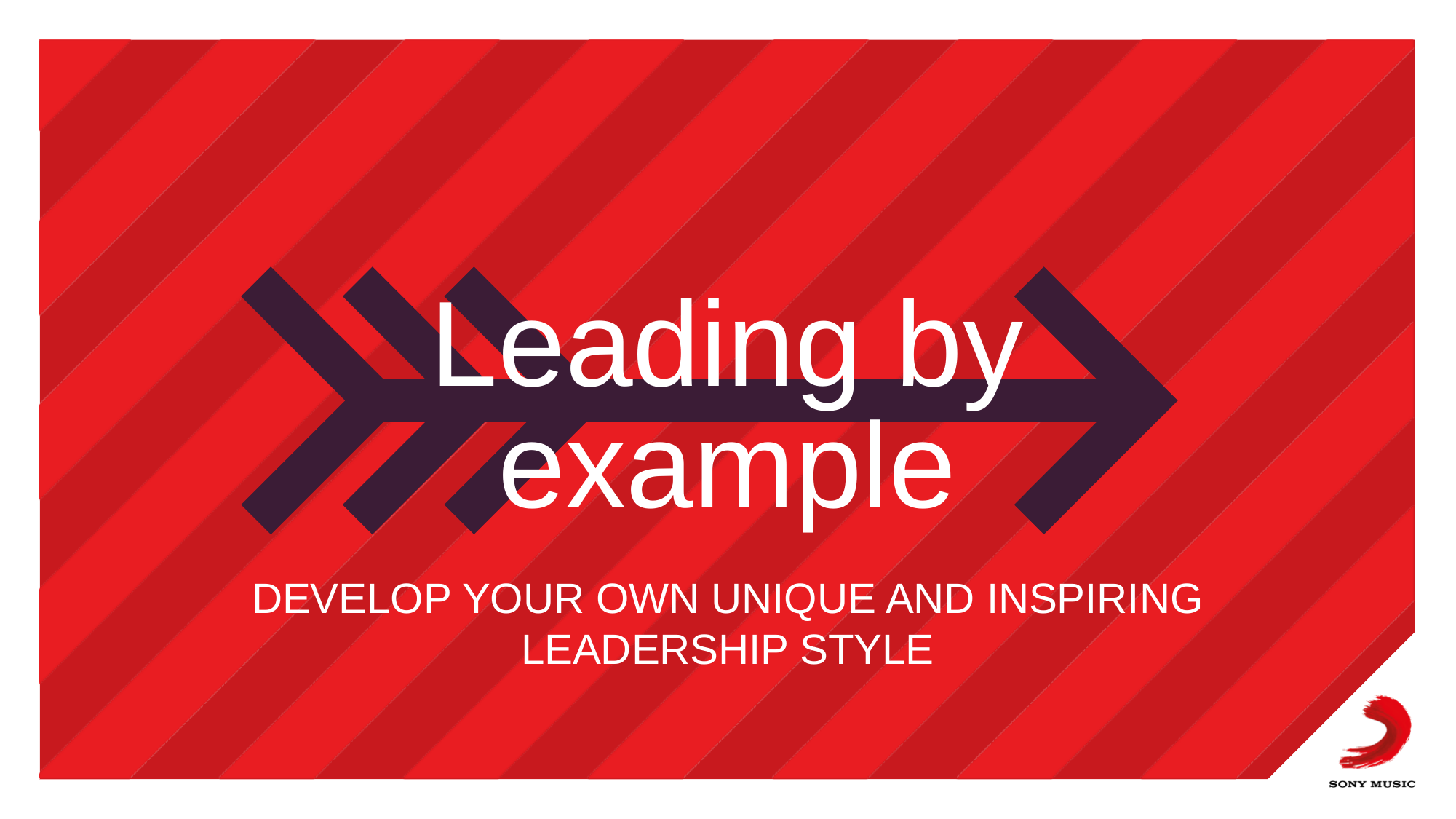

# Leading by example

Develop your own unique and inspiring leadership style